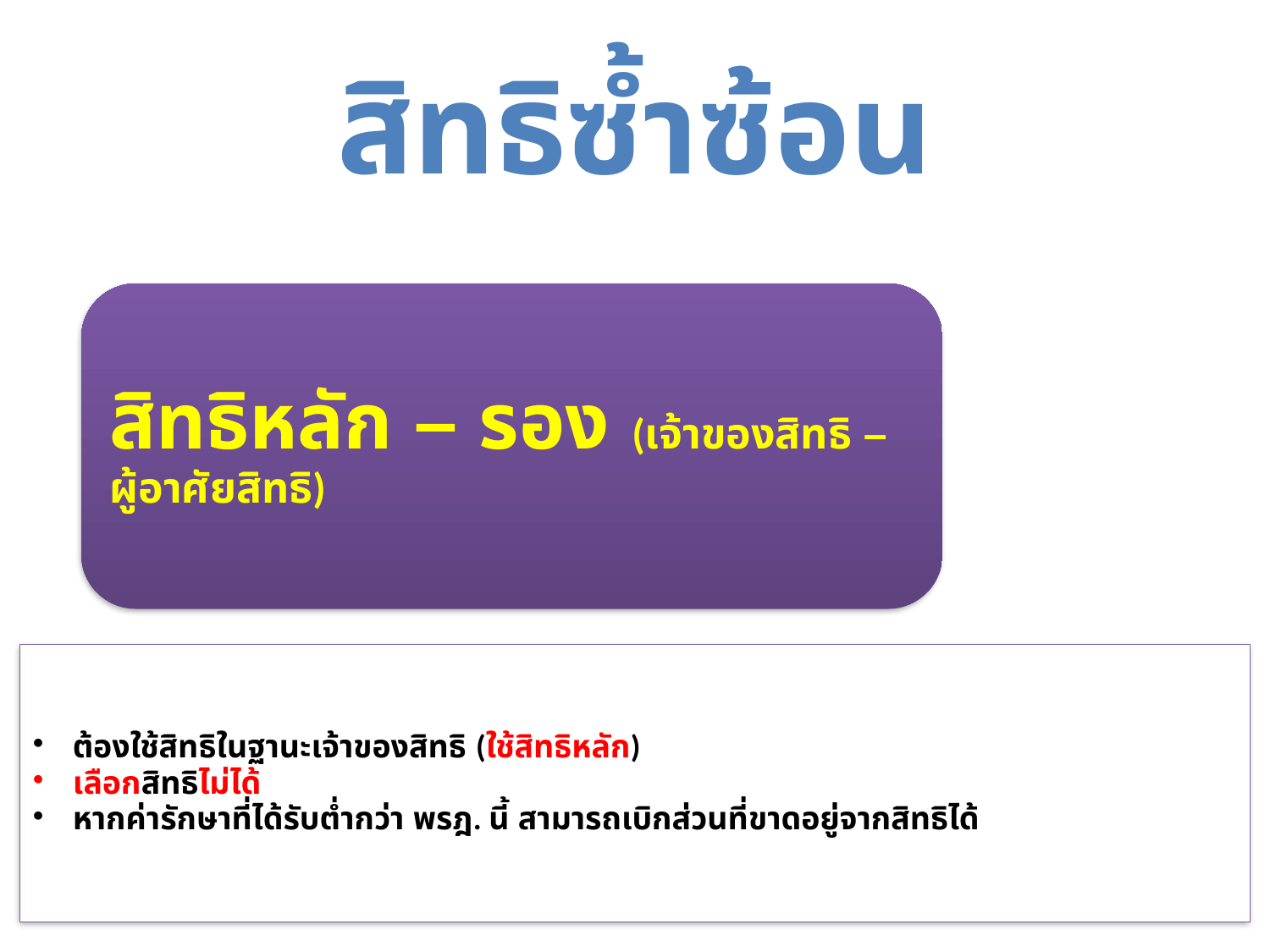

สิทธิซ้ำซ้อน
สิทธิหลัก – รอง (เจ้าของสิทธิ – ผู้อาศัยสิทธิ)
เลือกสิทธิไม่ได้